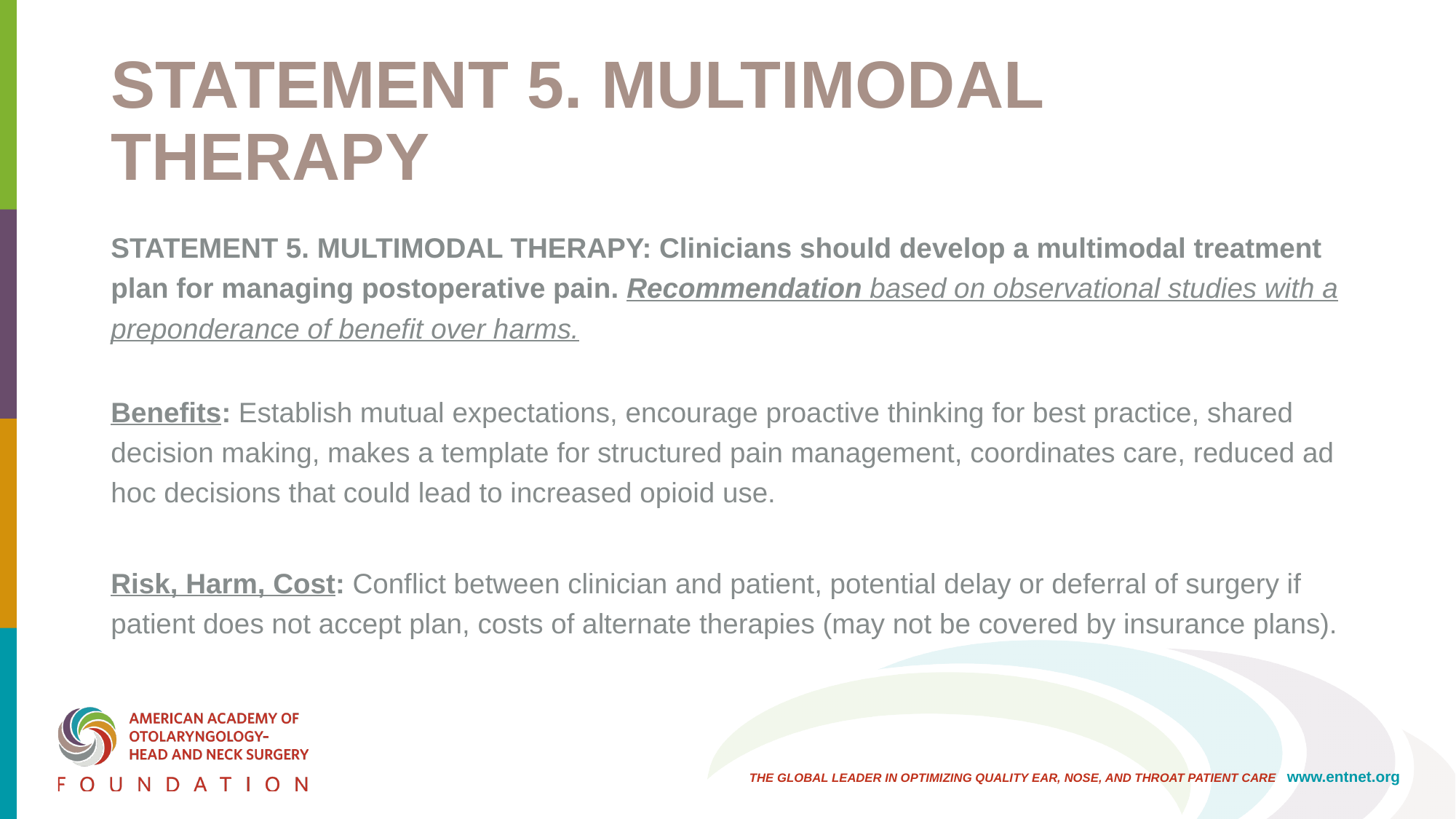

# STATEMENT 5. MULTIMODAL THERAPY
STATEMENT 5. MULTIMODAL THERAPY: Clinicians should develop a multimodal treatment plan for managing postoperative pain. Recommendation based on observational studies with a preponderance of benefit over harms.
Benefits: Establish mutual expectations, encourage proactive thinking for best practice, shared decision making, makes a template for structured pain management, coordinates care, reduced ad hoc decisions that could lead to increased opioid use.
Risk, Harm, Cost: Conflict between clinician and patient, potential delay or deferral of surgery if patient does not accept plan, costs of alternate therapies (may not be covered by insurance plans).